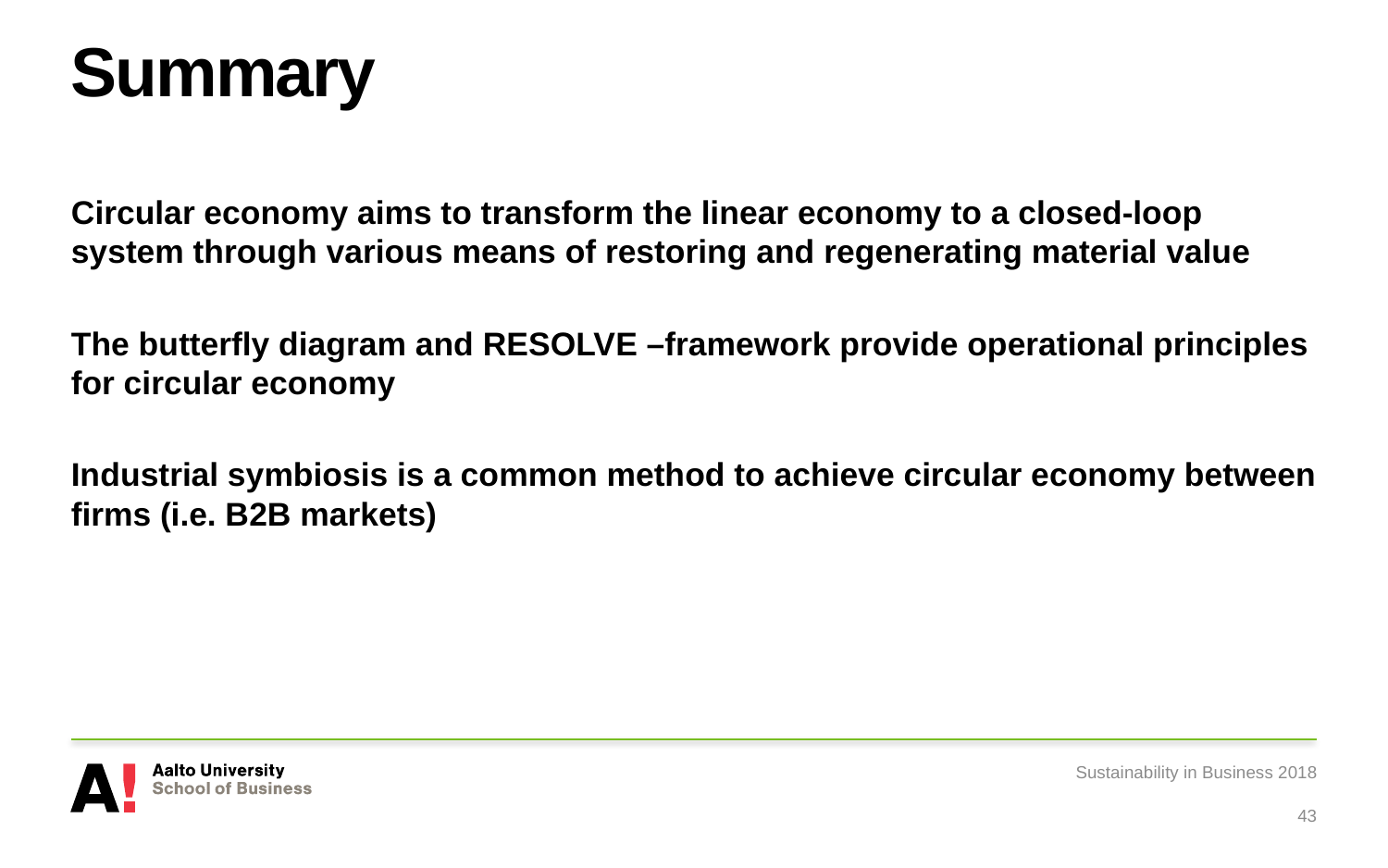

# Summary
Circular economy aims to transform the linear economy to a closed-loop system through various means of restoring and regenerating material value

The butterfly diagram and RESOLVE –framework provide operational principles for circular economy

Industrial symbiosis is a common method to achieve circular economy between firms (i.e. B2B markets)

Sustainability in Business 2018
43